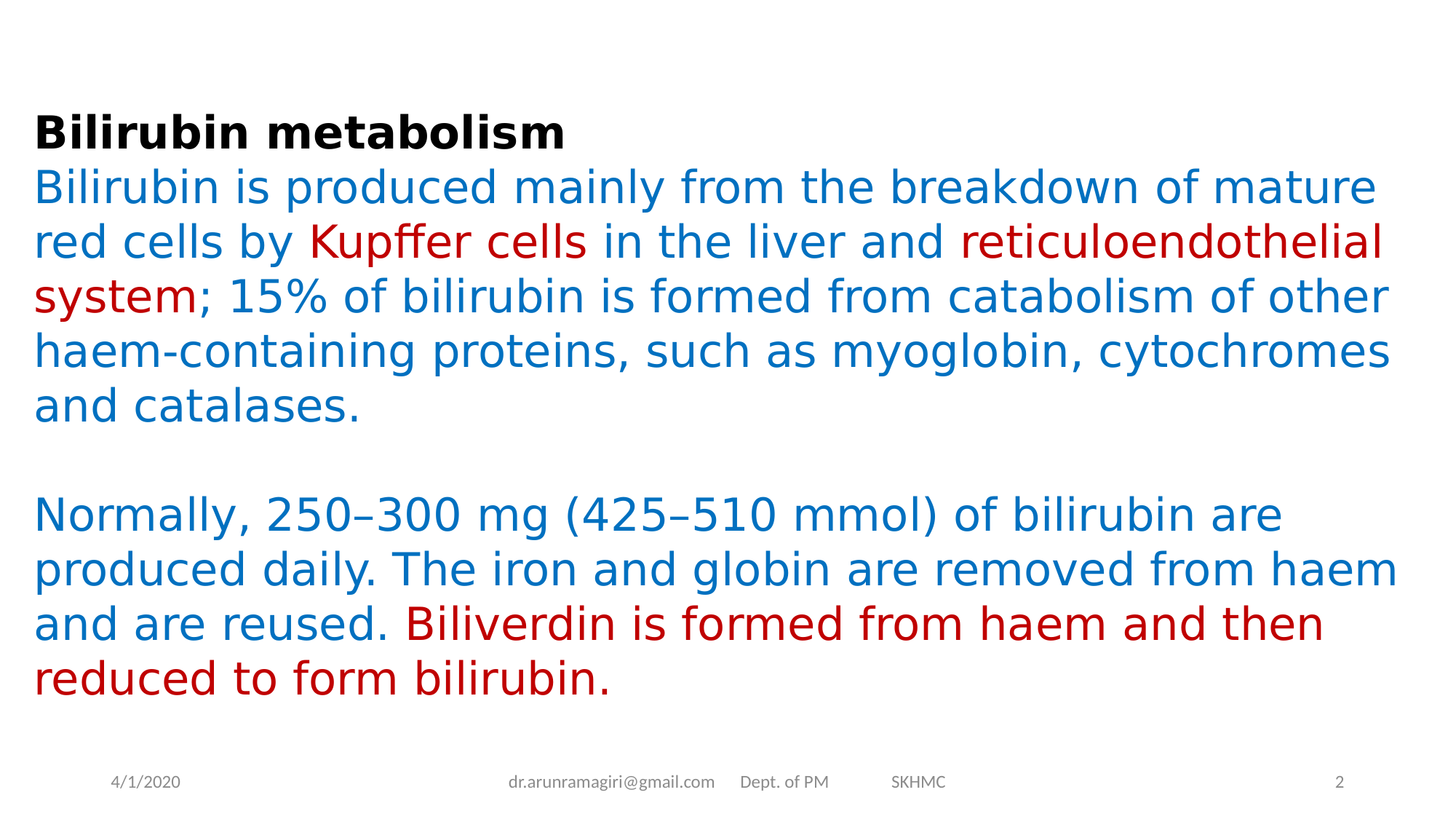

Bilirubin metabolism
Bilirubin is produced mainly from the breakdown of mature
red cells by Kupffer cells in the liver and reticuloendothelial
system; 15% of bilirubin is formed from catabolism of other
haem-containing proteins, such as myoglobin, cytochromes
and catalases.

Normally, 250–300 mg (425–510 mmol) of bilirubin are
produced daily. The iron and globin are removed from haem
and are reused. Biliverdin is formed from haem and then
reduced to form bilirubin.
4/1/2020
dr.arunramagiri@gmail.com      Dept. of PM               SKHMC
2